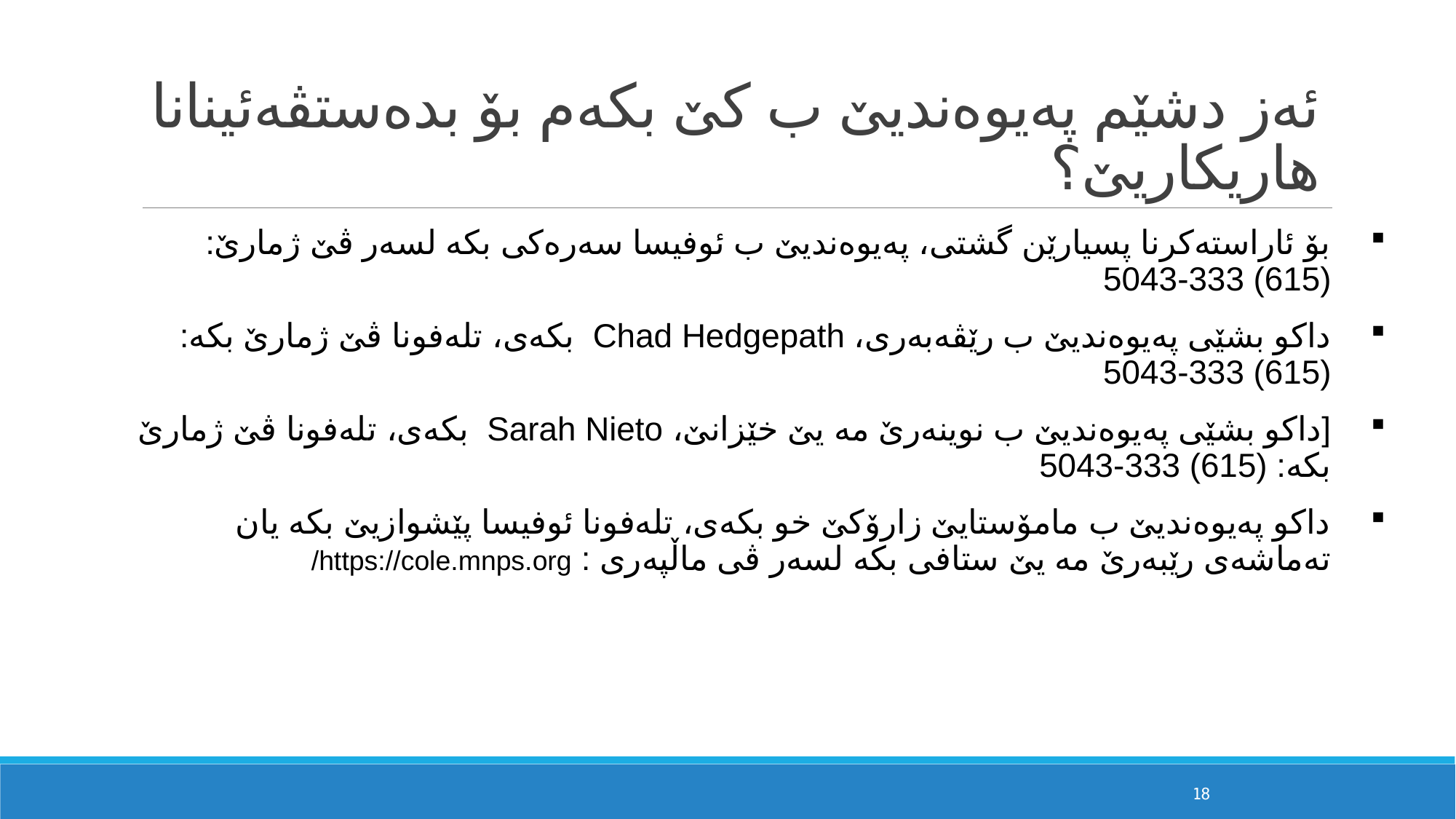

# ئەز دشێم پەیوەندیێ ب کێ بکەم بۆ بدەستڤەئینانا هاریکاریێ؟
بۆ ئاراستەکرنا پسیارێن گشتی، پەیوەندیێ ب ئوفیسا سەرەکی بکە لسەر ڤێ ژمارێ: (615) 333-5043
داکو بشێی پەیوەندیێ ب رێڤەبەری، Chad Hedgepath  بکەی، تلەفونا ڤێ ژمارێ بکە: (615) 333-5043
[داکو بشێی پەیوەندیێ ب نوینەرێ مە یێ خێزانێ، Sarah Nieto  بکەی، تلەفونا ڤێ ژمارێ بکە: (615) 333-5043
داکو پەیوەندیێ ب مامۆستایێ زارۆکێ خو بکەی، تلەفونا ئوفیسا پێشوازیێ بکە یان تەماشەی رێبەرێ مە یێ ستافی بکە لسەر ڤی ماڵپەری : https://cole.mnps.org/

18